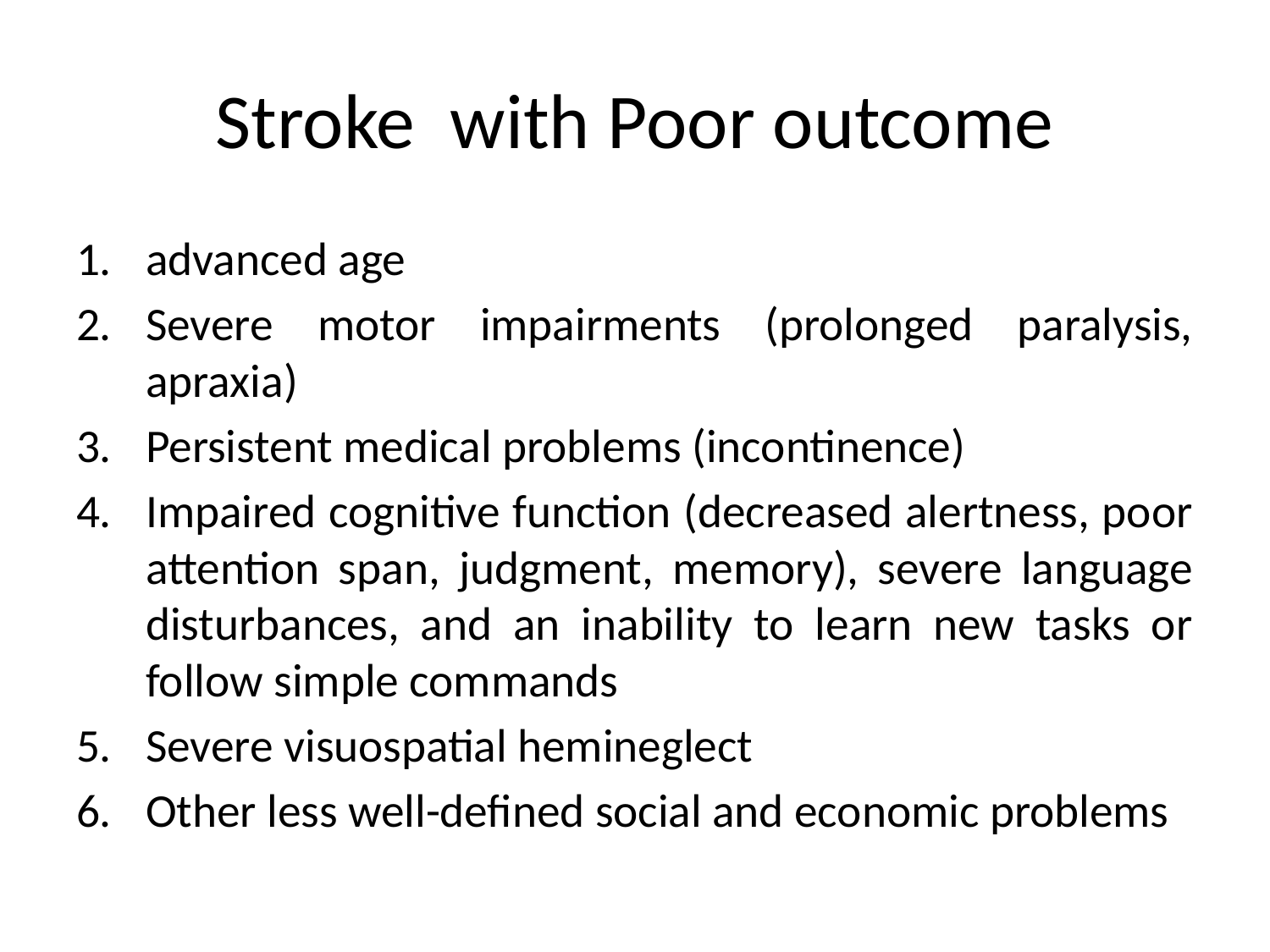

# Stroke  with Poor outcome
advanced age
Severe motor impairments (prolonged paralysis, apraxia)
Persistent medical problems (incontinence)
Impaired cognitive function (decreased alertness, poor attention span, judgment, memory), severe language disturbances, and an inability to learn new tasks or follow simple commands
Severe visuospatial hemineglect
Other less well-defined social and economic problems